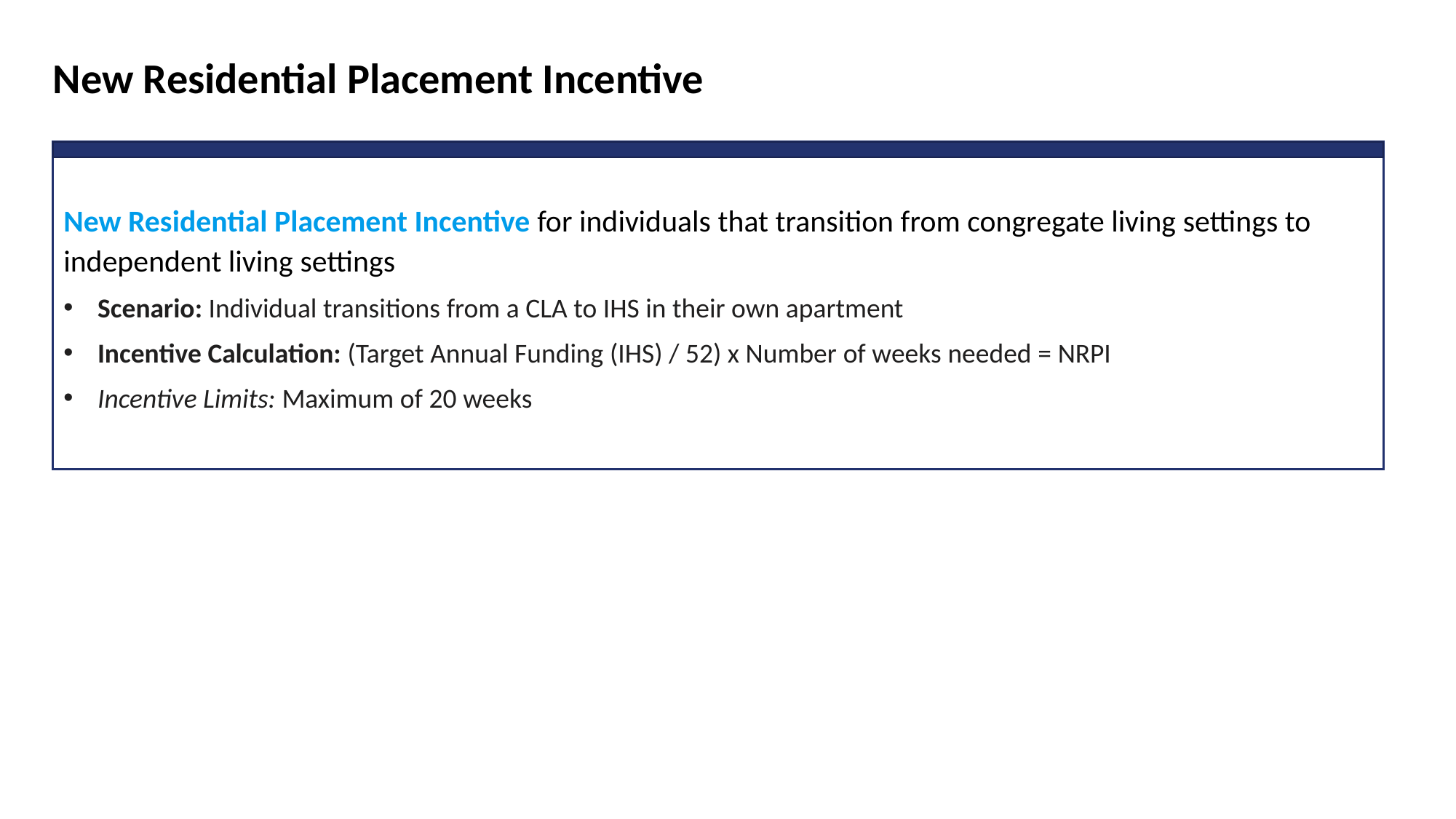

New Residential Placement Incentive
New Residential Placement Incentive for individuals that transition from congregate living settings to independent living settings
Scenario: Individual transitions from a CLA to IHS in their own apartment
Incentive Calculation: (Target Annual Funding (IHS) / 52) x Number of weeks needed = NRPI
Incentive Limits: Maximum of 20 weeks